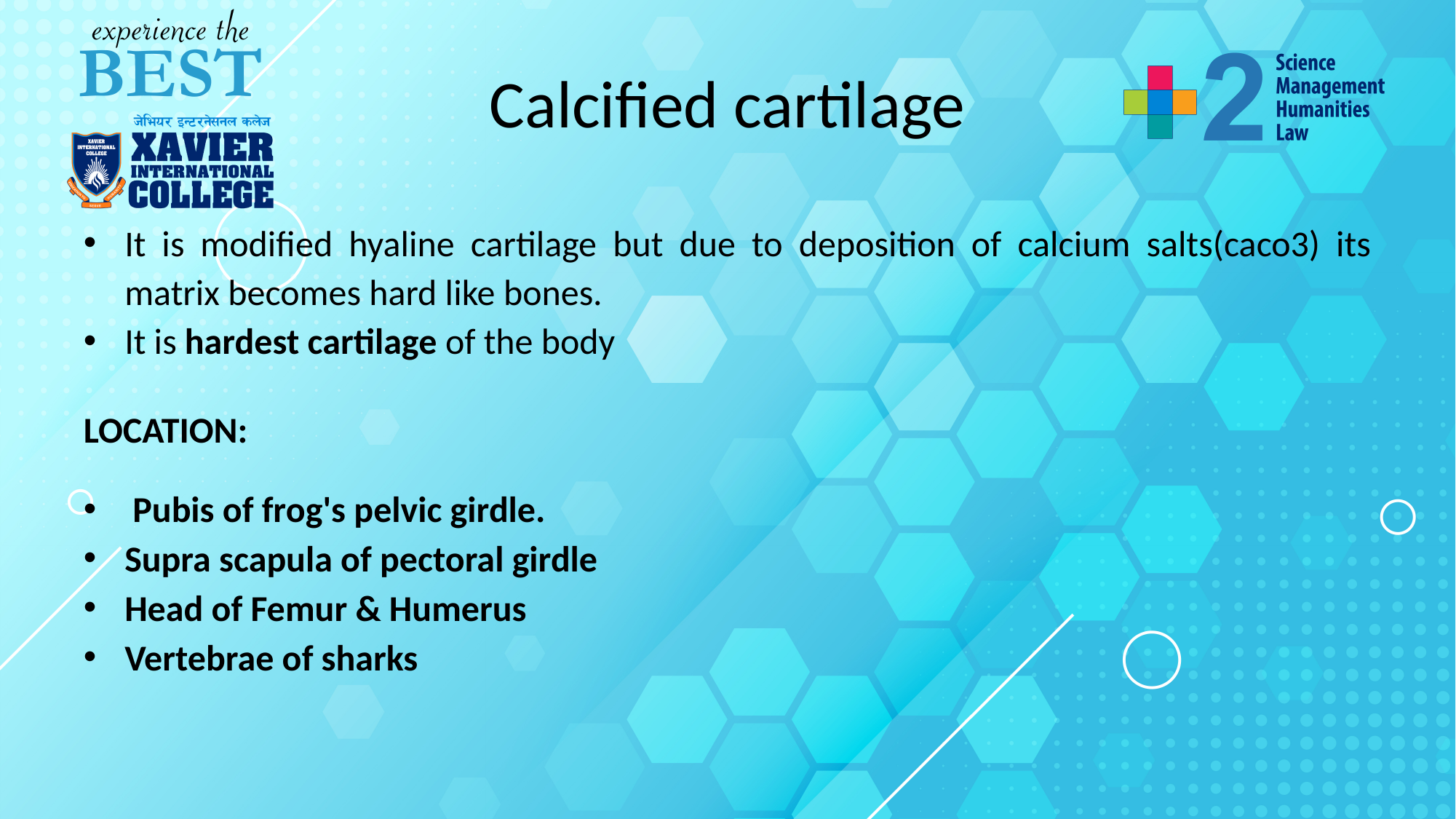

# Calcified cartilage
It is modified hyaline cartilage but due to deposition of calcium salts(caco3) its matrix becomes hard like bones.
It is hardest cartilage of the body
LOCATION:
 Pubis of frog's pelvic girdle.
Supra scapula of pectoral girdle
Head of Femur & Humerus
Vertebrae of sharks